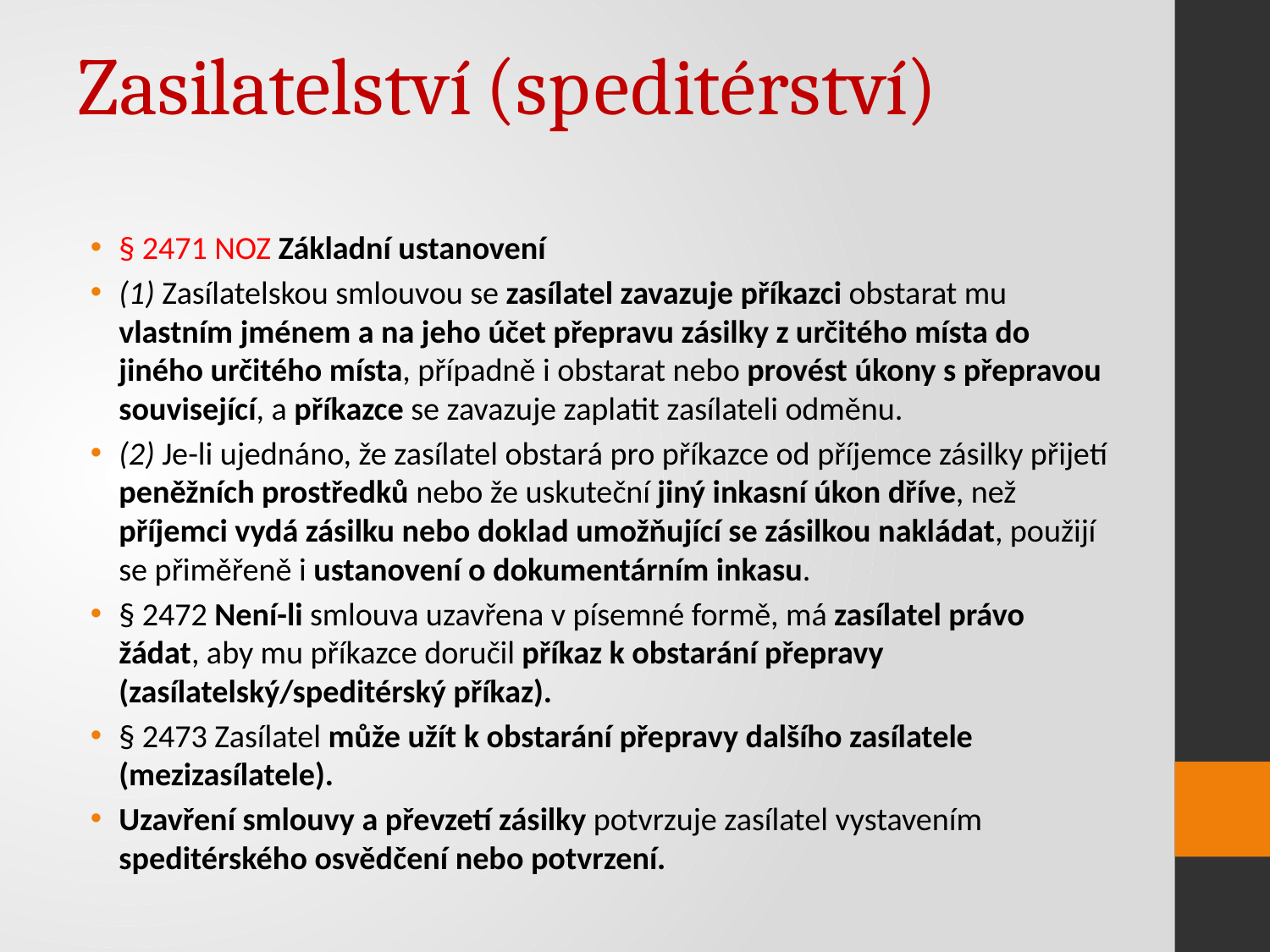

# Zasilatelství (speditérství)

§ 2471 NOZ Základní ustanovení
(1) Zasílatelskou smlouvou se zasílatel zavazuje příkazci obstarat mu vlastním jménem a na jeho účet přepravu zásilky z určitého místa do jiného určitého místa, případně i obstarat nebo provést úkony s přepravou související, a příkazce se zavazuje zaplatit zasílateli odměnu.
(2) Je-li ujednáno, že zasílatel obstará pro příkazce od příjemce zásilky přijetí peněžních prostředků nebo že uskuteční jiný inkasní úkon dříve, než příjemci vydá zásilku nebo doklad umožňující se zásilkou nakládat, použijí se přiměřeně i ustanovení o dokumentárním inkasu.
§ 2472 Není-li smlouva uzavřena v písemné formě, má zasílatel právo žádat, aby mu příkazce doručil příkaz k obstarání přepravy (zasílatelský/speditérský příkaz).
§ 2473 Zasílatel může užít k obstarání přepravy dalšího zasílatele (mezizasílatele).
Uzavření smlouvy a převzetí zásilky potvrzuje zasílatel vystavením speditérského osvědčení nebo potvrzení.